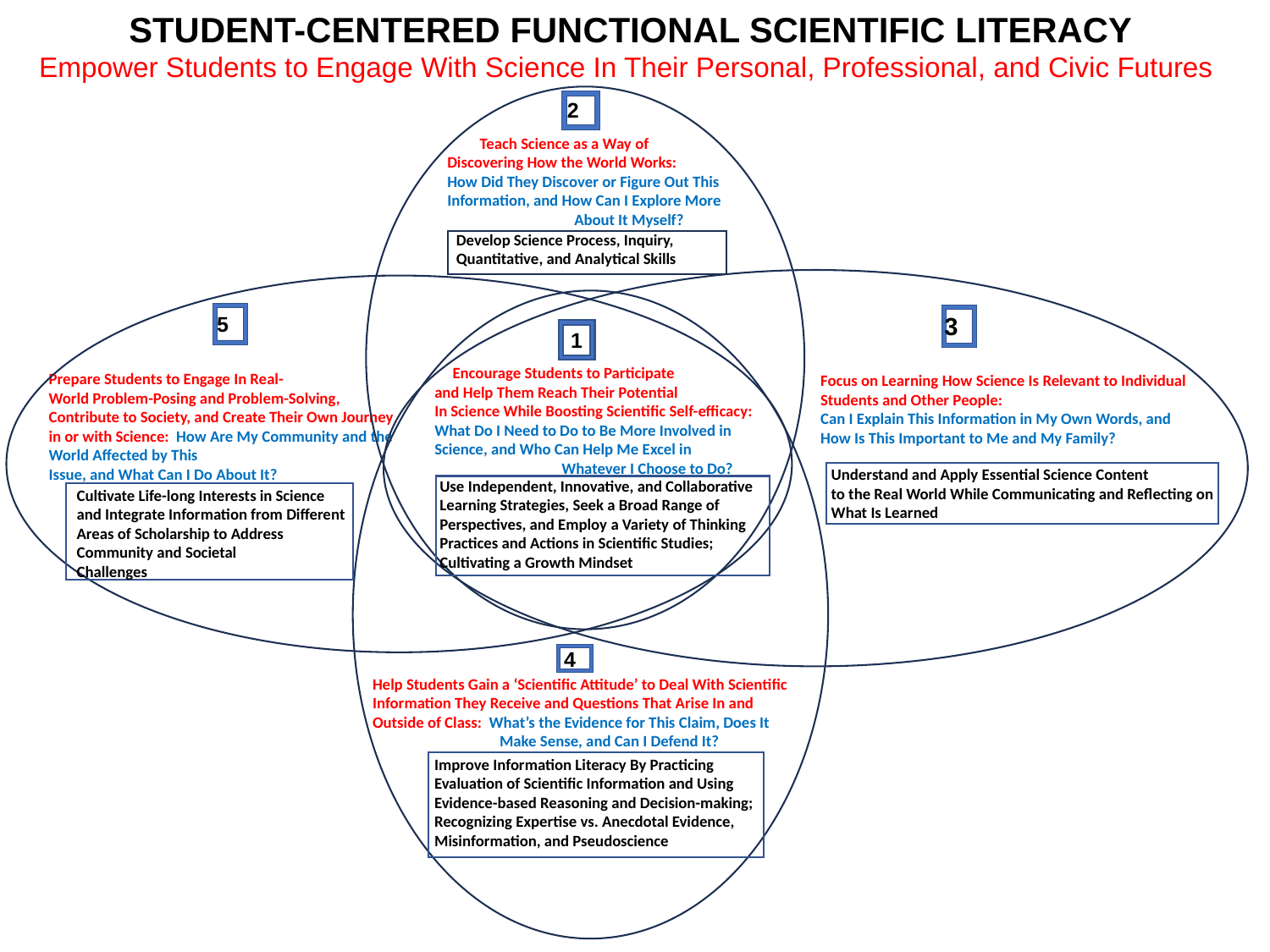

STUDENT-CENTERED FUNCTIONAL SCIENTIFIC LITERACY
Empower Students to Engage With Science In Their Personal, Professional, and Civic Futures

2

         Teach Science as a Way of
Discovering How the World Works:
How Did They Discover or Figure Out This Information, and How Can I Explore More 	About It Myself?

Develop Science Process, Inquiry, Quantitative, and Analytical Skills

5

3

1
     Encourage Students to Participate
and Help Them Reach Their Potential
In Science While Boosting Scientific Self-efficacy:  What Do I Need to Do to Be More Involved in Science, and Who Can Help Me Excel in 	Whatever I Choose to Do?
Prepare Students to Engage In Real-
World Problem-Posing and Problem-Solving, Contribute to Society, and Create Their Own Journey in or with Science:  How Are My Community and the World Affected by This
Issue, and What Can I Do About It?
Focus on Learning How Science Is Relevant to Individual Students and Other People:
Can I Explain This Information in My Own Words, and How Is This Important to Me and My Family?
Understand and Apply Essential Science Content
to the Real World While Communicating and Reflecting on What Is Learned

Use Independent, Innovative, and Collaborative Learning Strategies, Seek a Broad Range of Perspectives, and Employ a Variety of Thinking Practices and Actions in Scientific Studies; Cultivating a Growth Mindset

Cultivate Life-long Interests in Science and Integrate Information from Different Areas of Scholarship to Address Community and Societal          	Challenges

4

Help Students Gain a ‘Scientific Attitude’ to Deal With Scientific Information They Receive and Questions That Arise In and Outside of Class:  What’s the Evidence for This Claim, Does It 	Make Sense, and Can I Defend It?
Improve Information Literacy By Practicing Evaluation of Scientific Information and Using Evidence-based Reasoning and Decision-making; Recognizing Expertise vs. Anecdotal Evidence, Misinformation, and Pseudoscience